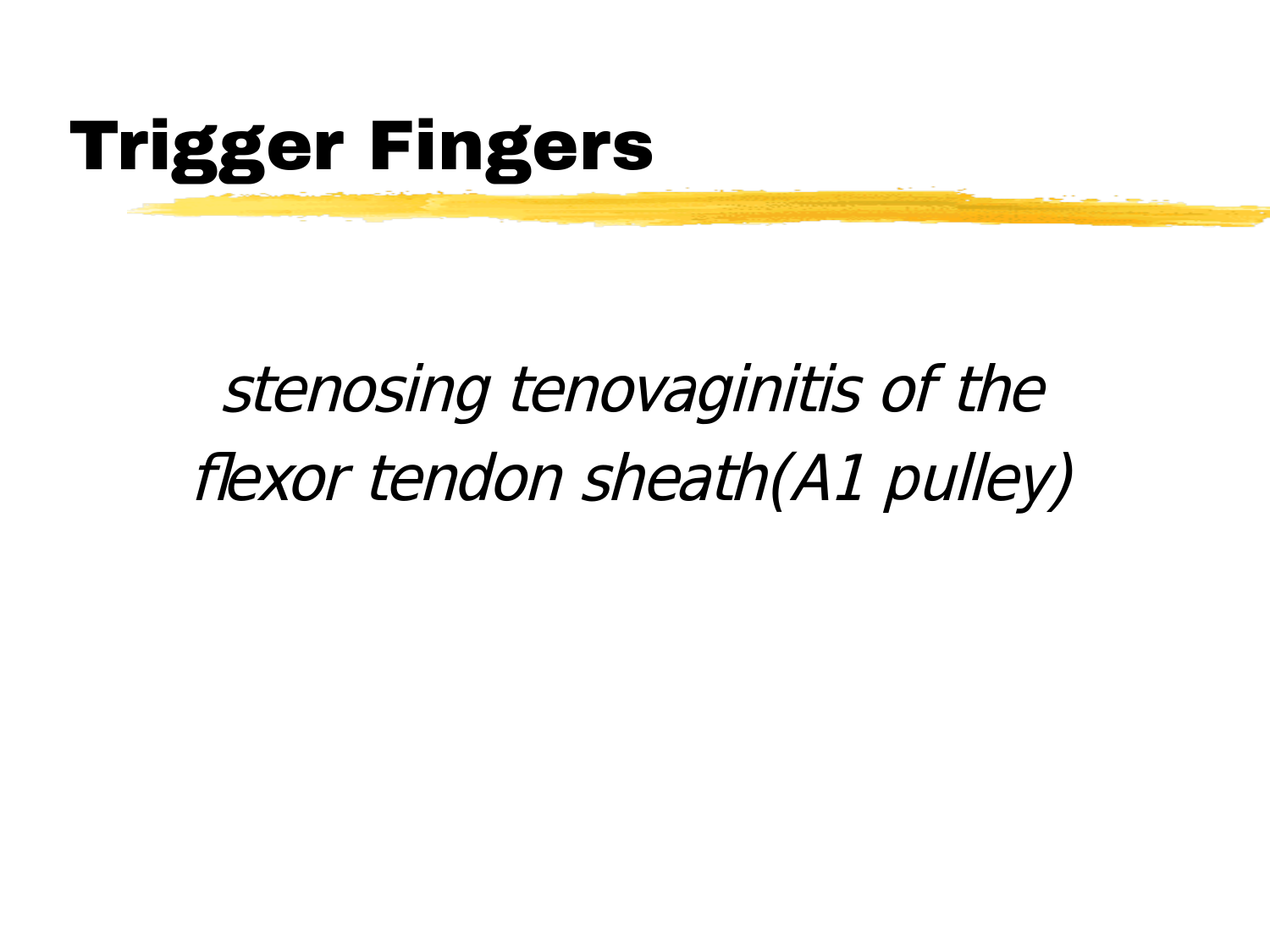

# Trigger Fingers

stenosing tenovaginitis of the
flexor tendon sheath(A1 pulley)